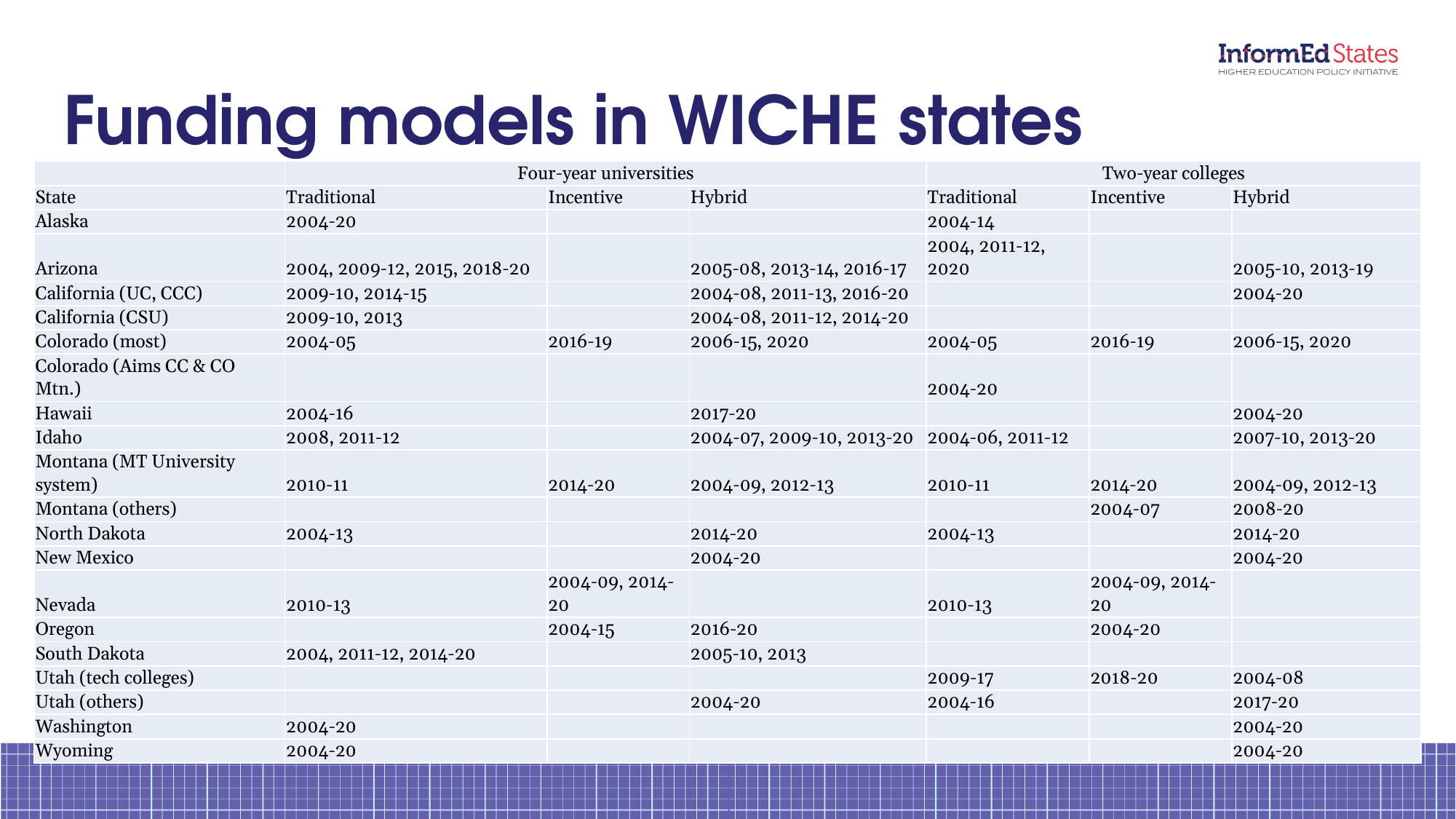

# Funding models in WICHE states
|  | Four-year universities |  |  | Two-year colleges |  |  |
| --- | --- | --- | --- | --- | --- | --- |
| State | Traditional | Incentive | Hybrid | Traditional | Incentive | Hybrid |
| Alaska | 2004-20 |  |  | 2004-14 |  |  |
| Arizona | 2004, 2009-12, 2015, 2018-20 |  | 2005-08, 2013-14, 2016-17 | 2004, 2011-12, 2020 |  | 2005-10, 2013-19 |
| California (UC, CCC) | 2009-10, 2014-15 |  | 2004-08, 2011-13, 2016-20 |  |  | 2004-20 |
| California (CSU) | 2009-10, 2013 |  | 2004-08, 2011-12, 2014-20 |  |  |  |
| Colorado (most) | 2004-05 | 2016-19 | 2006-15, 2020 | 2004-05 | 2016-19 | 2006-15, 2020 |
| Colorado (Aims CC & CO Mtn.) |  |  |  | 2004-20 |  |  |
| Hawaii | 2004-16 |  | 2017-20 |  |  | 2004-20 |
| Idaho | 2008, 2011-12 |  | 2004-07, 2009-10, 2013-20 | 2004-06, 2011-12 |  | 2007-10, 2013-20 |
| Montana (MT University system) | 2010-11 | 2014-20 | 2004-09, 2012-13 | 2010-11 | 2014-20 | 2004-09, 2012-13 |
| Montana (others) |  |  |  |  | 2004-07 | 2008-20 |
| North Dakota | 2004-13 |  | 2014-20 | 2004-13 |  | 2014-20 |
| New Mexico |  |  | 2004-20 |  |  | 2004-20 |
| Nevada | 2010-13 | 2004-09, 2014-20 |  | 2010-13 | 2004-09, 2014-20 |  |
| Oregon |  | 2004-15 | 2016-20 |  | 2004-20 |  |
| South Dakota | 2004, 2011-12, 2014-20 |  | 2005-10, 2013 |  |  |  |
| Utah (tech colleges) |  |  |  | 2009-17 | 2018-20 | 2004-08 |
| Utah (others) |  |  | 2004-20 | 2004-16 |  | 2017-20 |
| Washington | 2004-20 |  |  |  |  | 2004-20 |
| Wyoming | 2004-20 |  |  |  |  | 2004-20 |